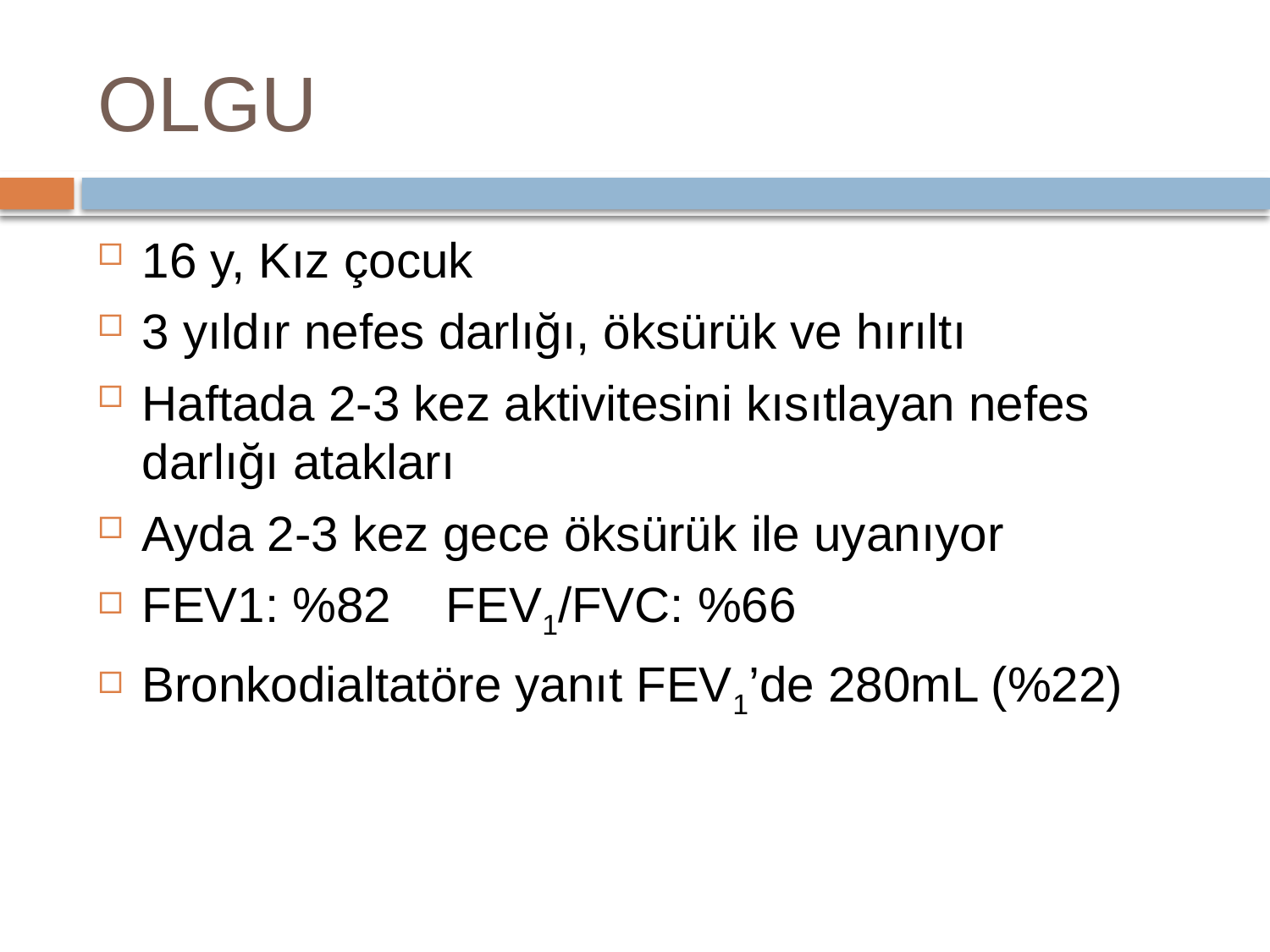

# OLGU
16 y, Kız çocuk
3 yıldır nefes darlığı, öksürük ve hırıltı
Haftada 2-3 kez aktivitesini kısıtlayan nefes darlığı atakları
Ayda 2-3 kez gece öksürük ile uyanıyor
FEV1: %82    FEV1/FVC: %66
Bronkodialtatöre yanıt FEV1’de 280mL (%22)